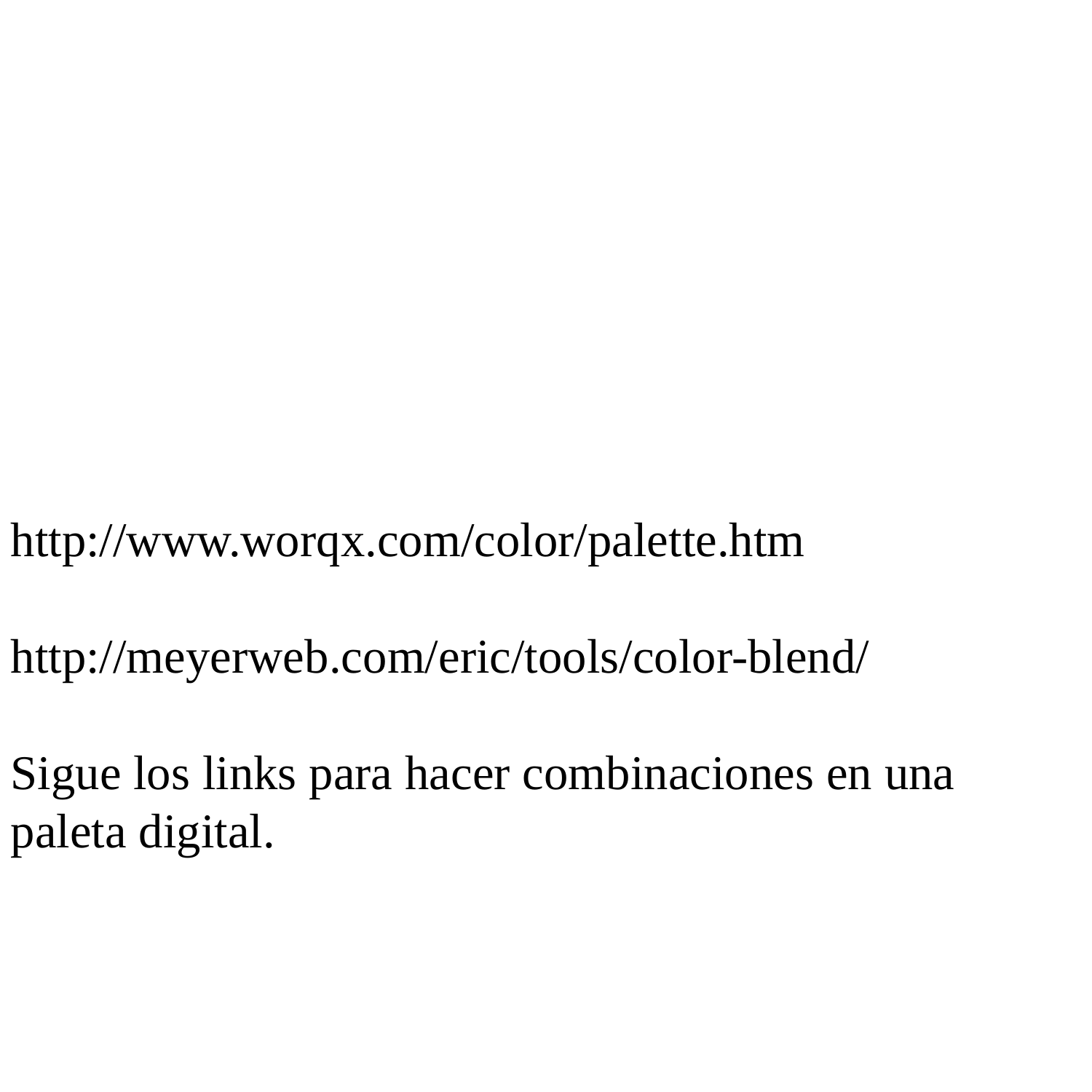

http://www.worqx.com/color/palette.htm

http://meyerweb.com/eric/tools/color-blend/

Sigue los links para hacer combinaciones en una paleta digital.